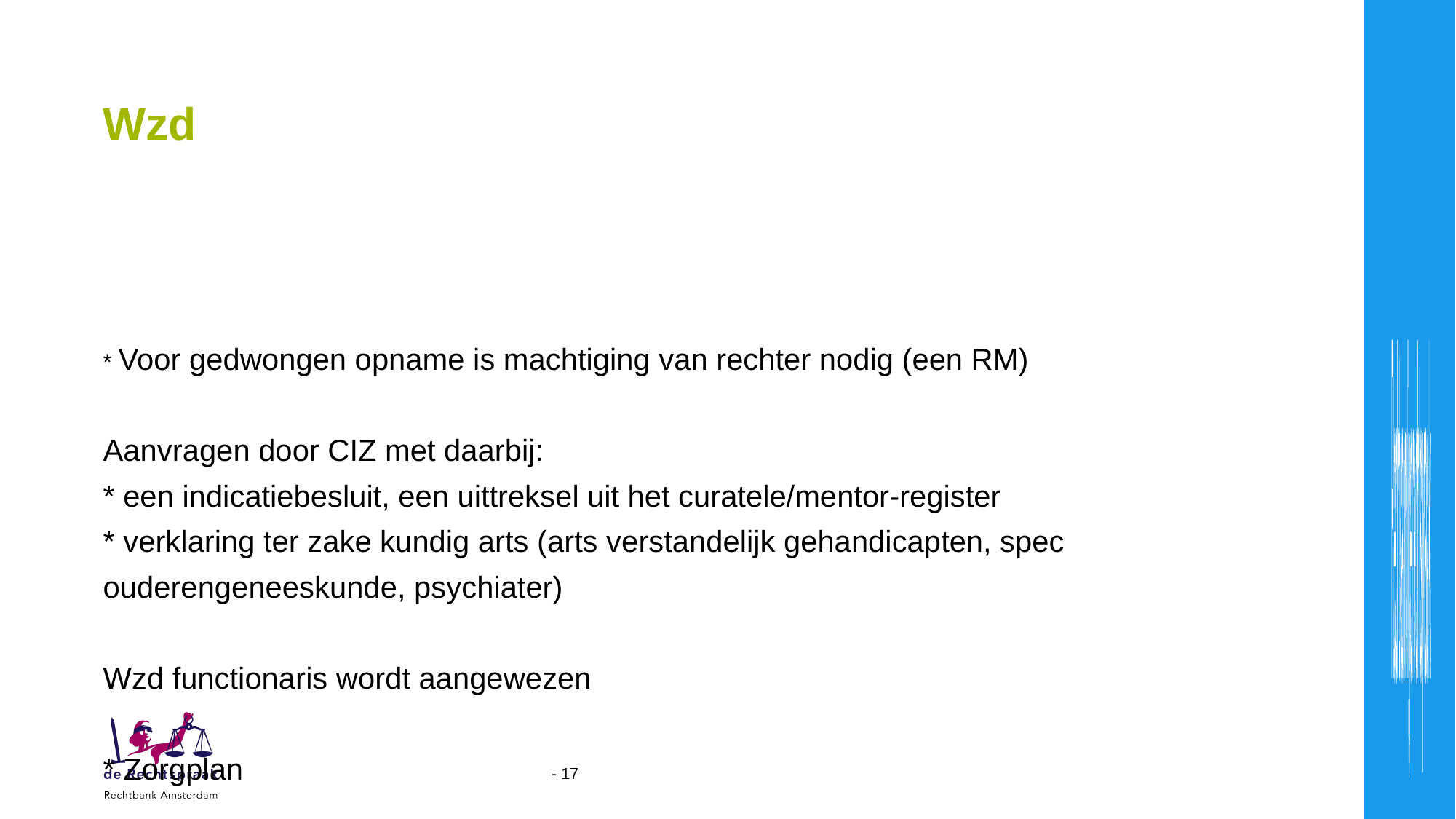

# Wzd

* Voor gedwongen opname is machtiging van rechter nodig (een RM)

Aanvragen door CIZ met daarbij:
* een indicatiebesluit, een uittreksel uit het curatele/mentor-register
* verklaring ter zake kundig arts (arts verstandelijk gehandicapten, spec ouderengeneeskunde, psychiater)

Wzd functionaris wordt aangewezen

* Zorgplan

 - 17